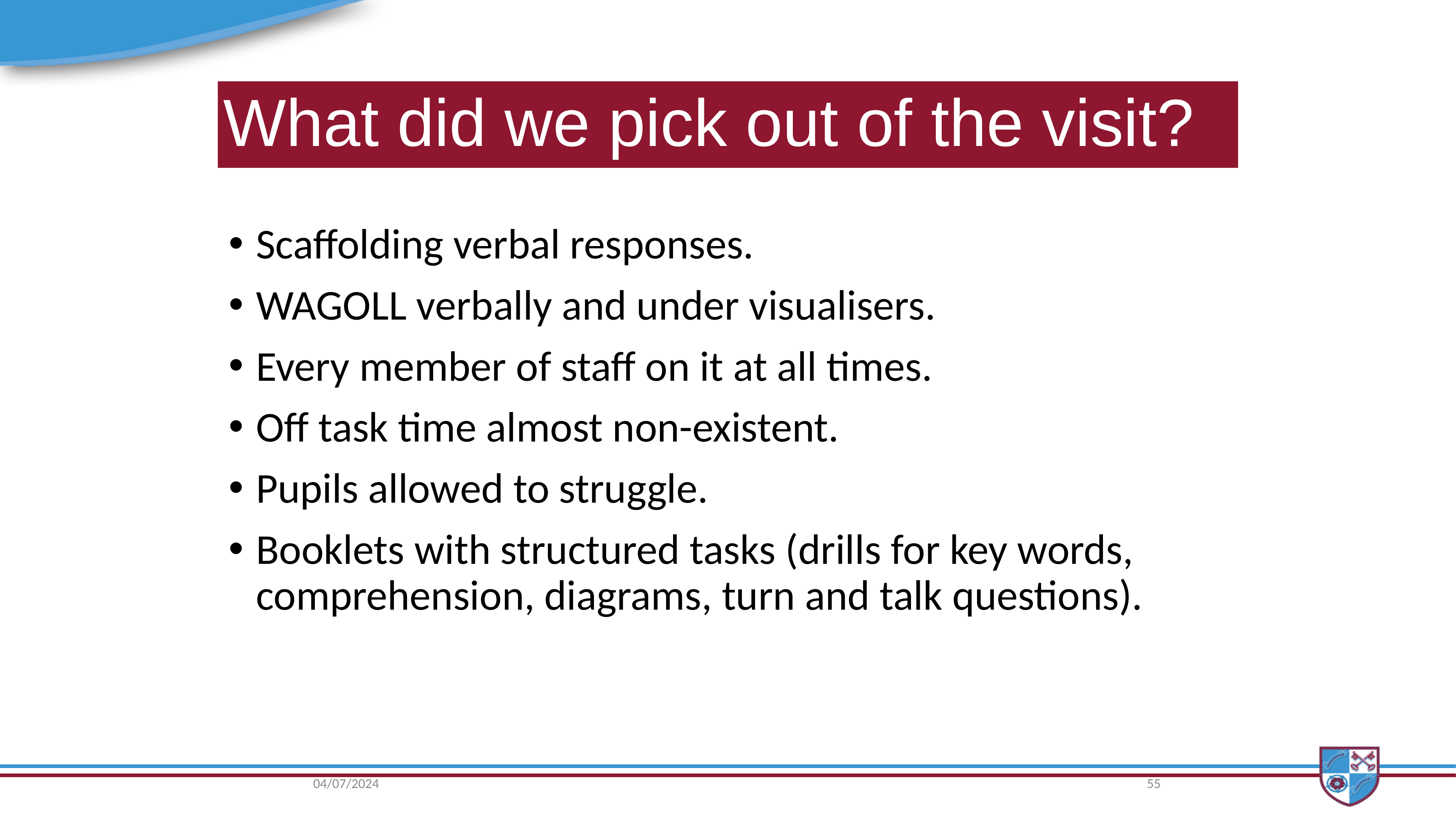

# What did we pick out of the visit?
Scaffolding verbal responses.
WAGOLL verbally and under visualisers.
Every member of staff on it at all times.
Off task time almost non-existent.
Pupils allowed to struggle.
Booklets with structured tasks (drills for key words, comprehension, diagrams, turn and talk questions).